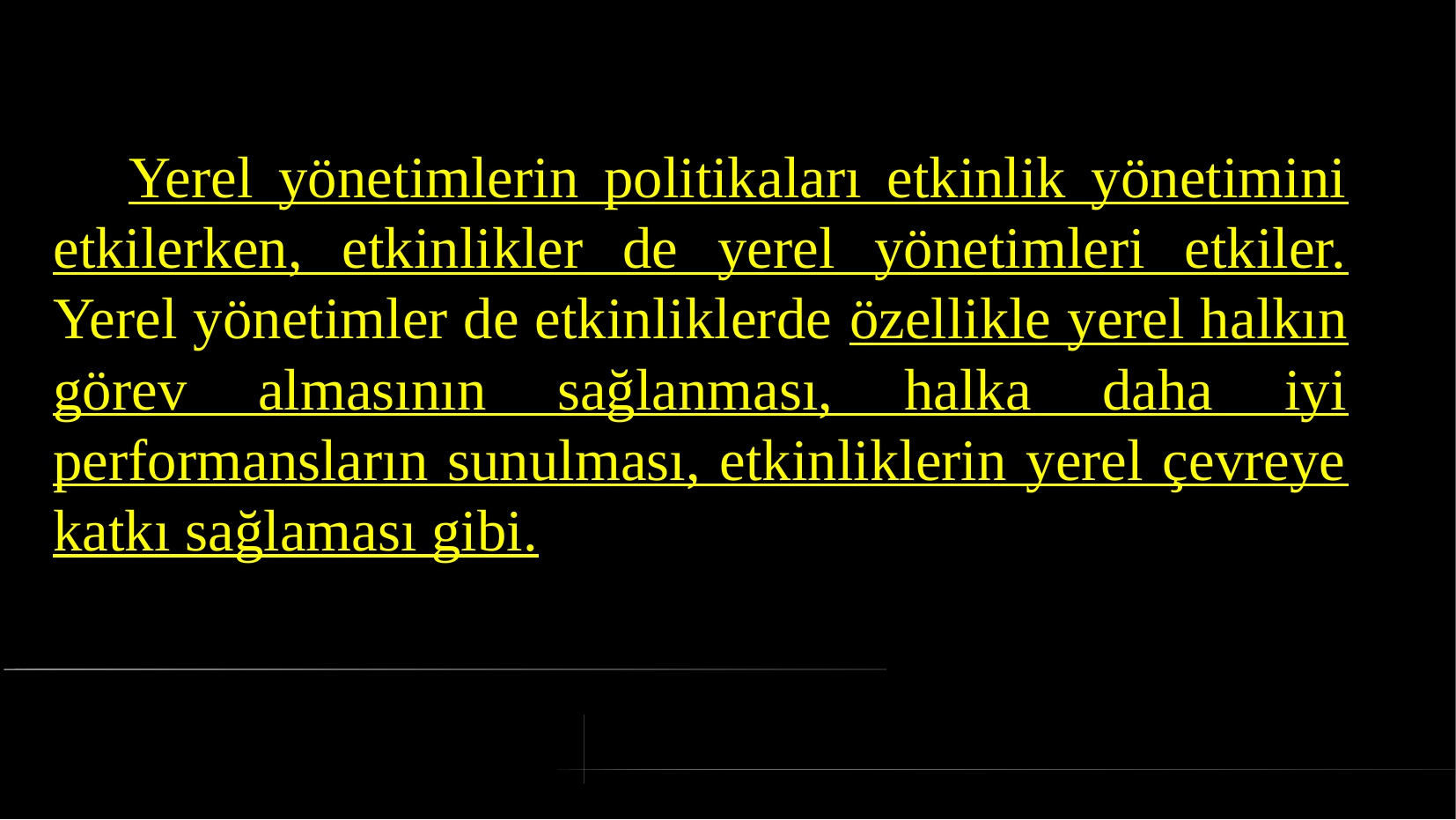

# Yerel yönetimlerin politikaları etkinlik yönetimini etkilerken, etkinlikler de yerel yönetimleri etkiler. Yerel yönetimler de etkinliklerde özellikle yerel halkın görev almasının sağlanması, halka daha iyi performansların sunulması, etkinliklerin yerel çevreye katkı sağlaması gibi.